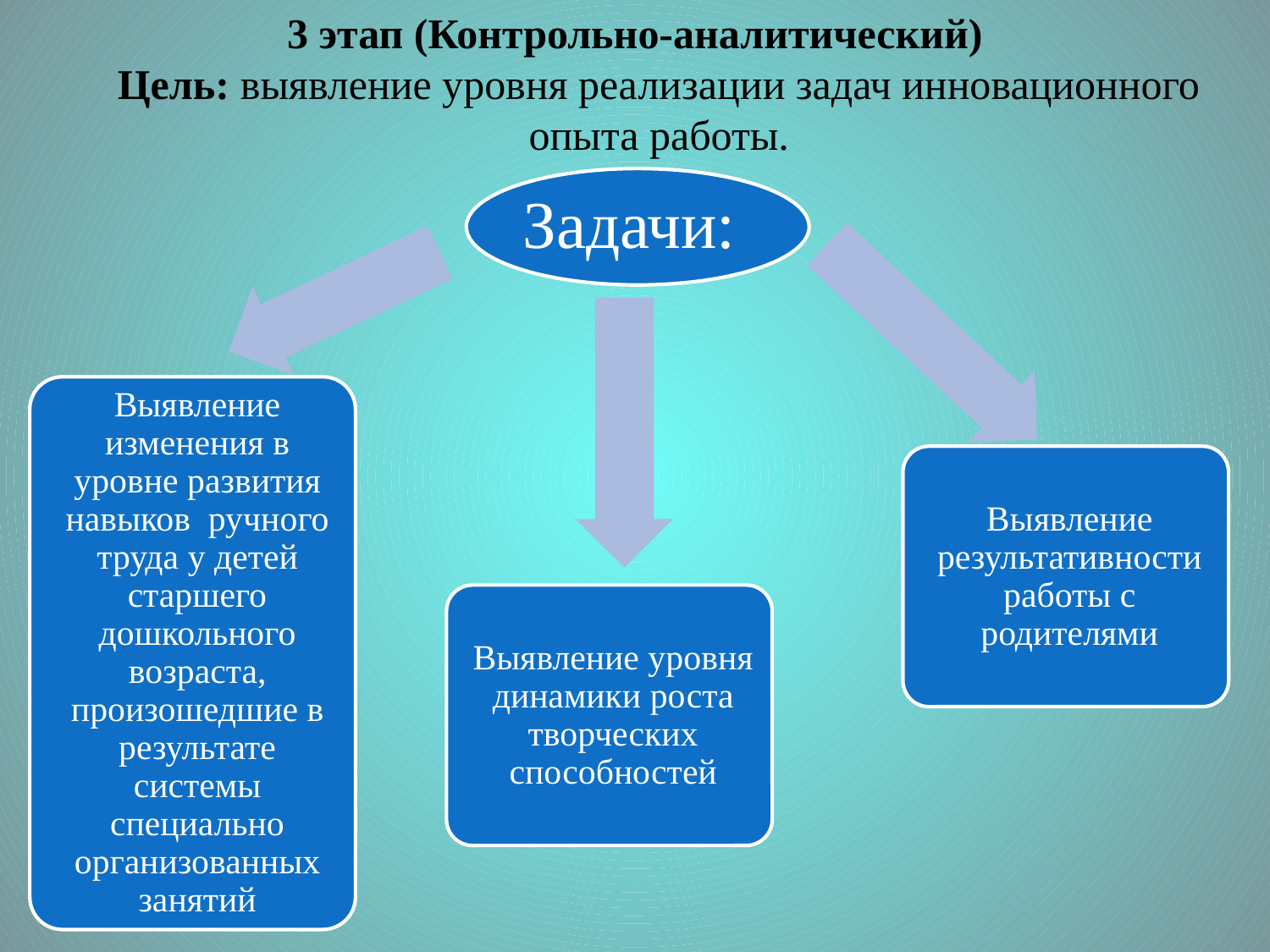

3 этап (Контрольно-аналитический)
Цель: выявление уровня реализации задач инновационного опыта работы.

Задачи:
Выявление изменения в уровне развития навыков  ручного труда у детей старшего дошкольного возраста, произошедшие в результате системы специально организованных занятий
Выявление уровня динамики роста творческих способностей
Выявление результативности работы с родителями